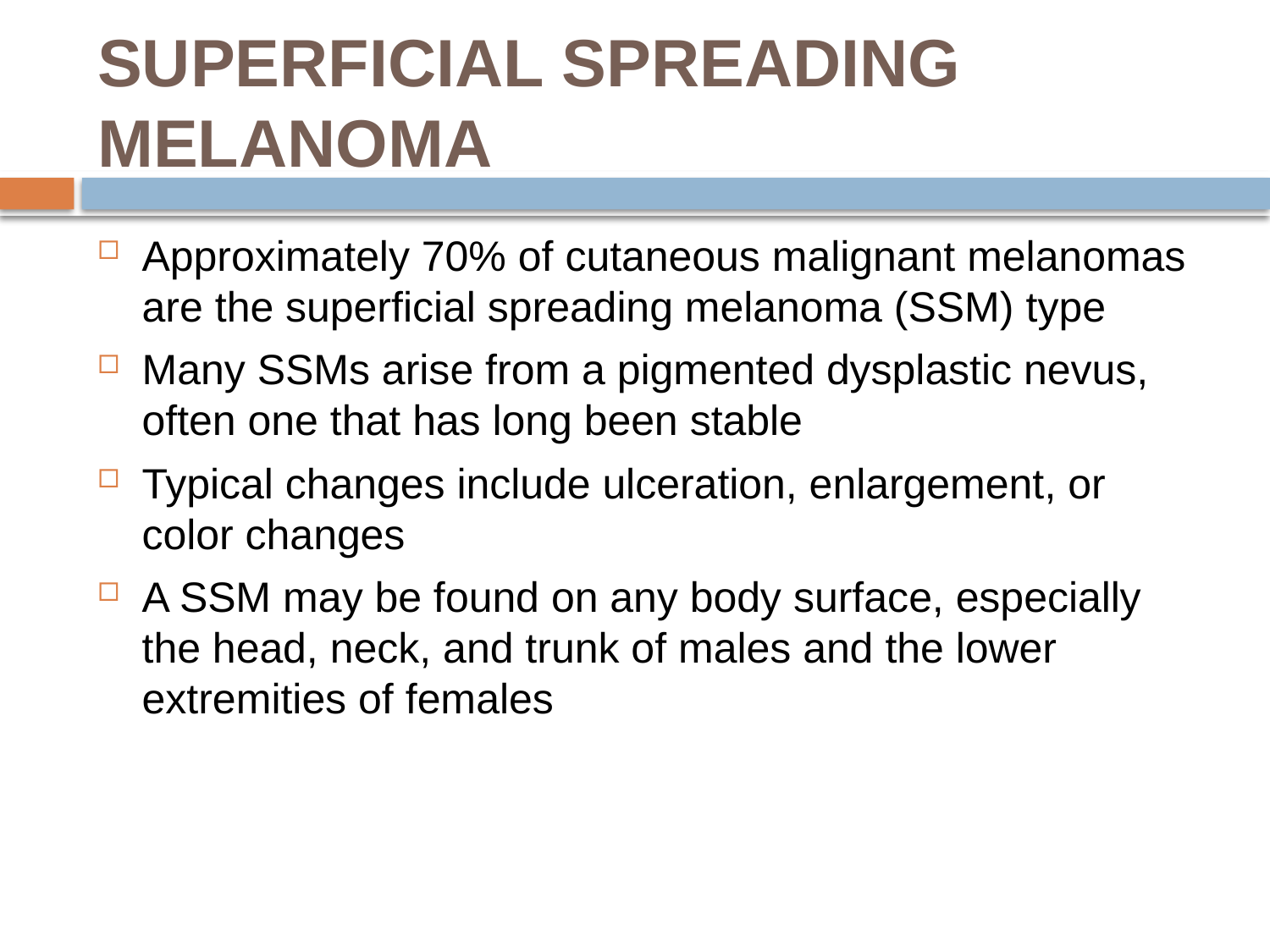

# SUPERFICIAL SPREADING MELANOMA
Approximately 70% of cutaneous malignant melanomas are the superficial spreading melanoma (SSM) type
Many SSMs arise from a pigmented dysplastic nevus, often one that has long been stable
Typical changes include ulceration, enlargement, or color changes
A SSM may be found on any body surface, especially the head, neck, and trunk of males and the lower extremities of females